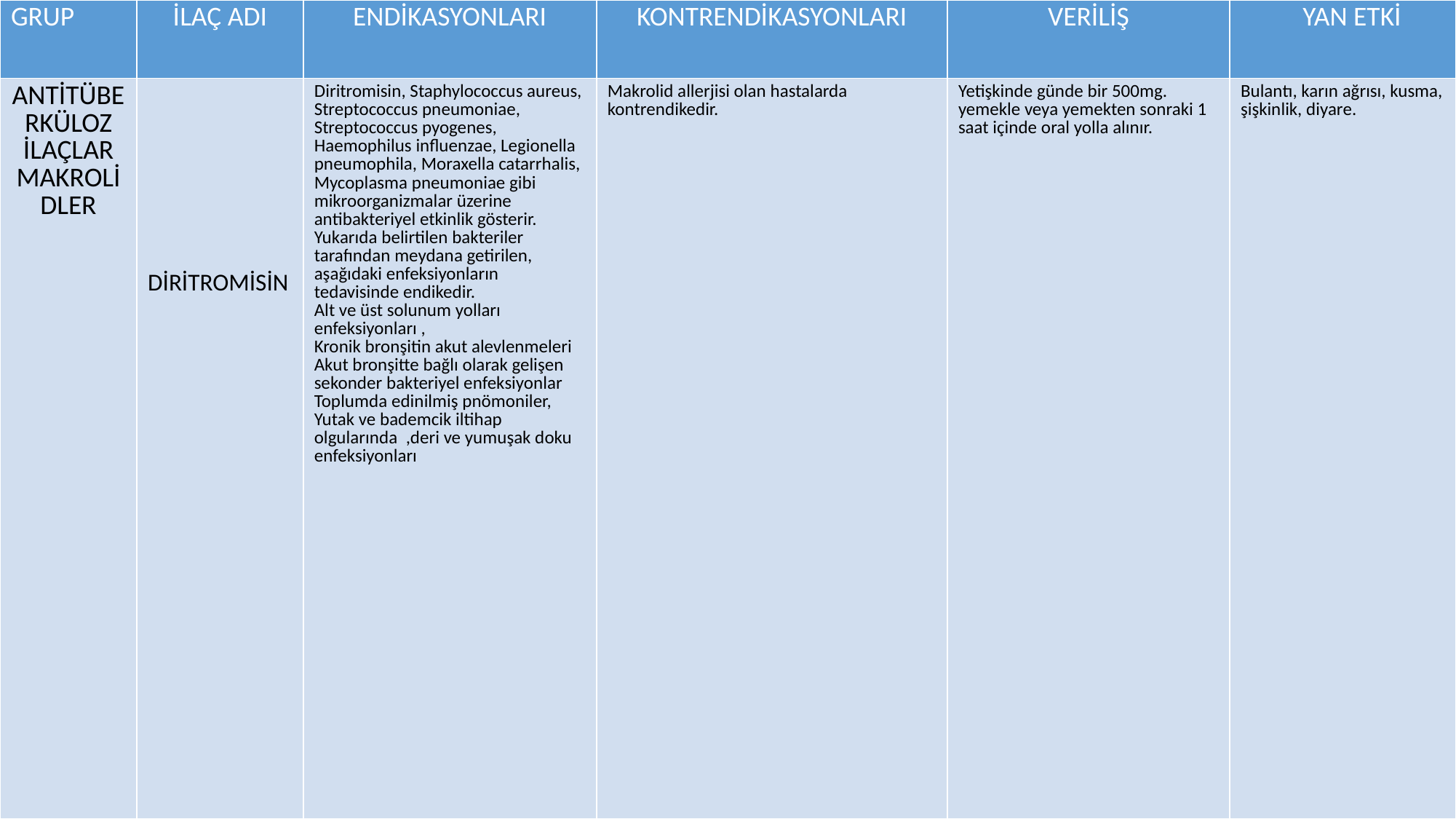

| GRUP | İLAÇ ADI | ENDİKASYONLARI | KONTRENDİKASYONLARI | VERİLİŞ | YAN ETKİ |
| --- | --- | --- | --- | --- | --- |
| ANTİTÜBERKÜLOZ İLAÇLAR MAKROLİDLER | DİRİTROMİSİN | Diritromisin, Staphylococcus aureus, Streptococcus pneumoniae, Streptococcus pyogenes, Haemophilus influenzae, Legionella pneumophila, Moraxella catarrhalis, Mycoplasma pneumoniae gibi mikroorganizmalar üzerine antibakteriyel etkinlik gösterir. Yukarıda belirtilen bakteriler tarafından meydana getirilen, aşağıdaki enfeksiyonların tedavisinde endikedir. Alt ve üst solunum yolları enfeksiyonları , Kronik bronşitin akut alevlenmeleri Akut bronşitte bağlı olarak gelişen sekonder bakteriyel enfeksiyonlar Toplumda edinilmiş pnömoniler, Yutak ve bademcik iltihap olgularında ,deri ve yumuşak doku enfeksiyonları | Makrolid allerjisi olan hastalarda kontrendikedir. | Yetişkinde günde bir 500mg. yemekle veya yemekten sonraki 1 saat içinde oral yolla alınır. | Bulantı, karın ağrısı, kusma, şişkinlik, diyare. |
#